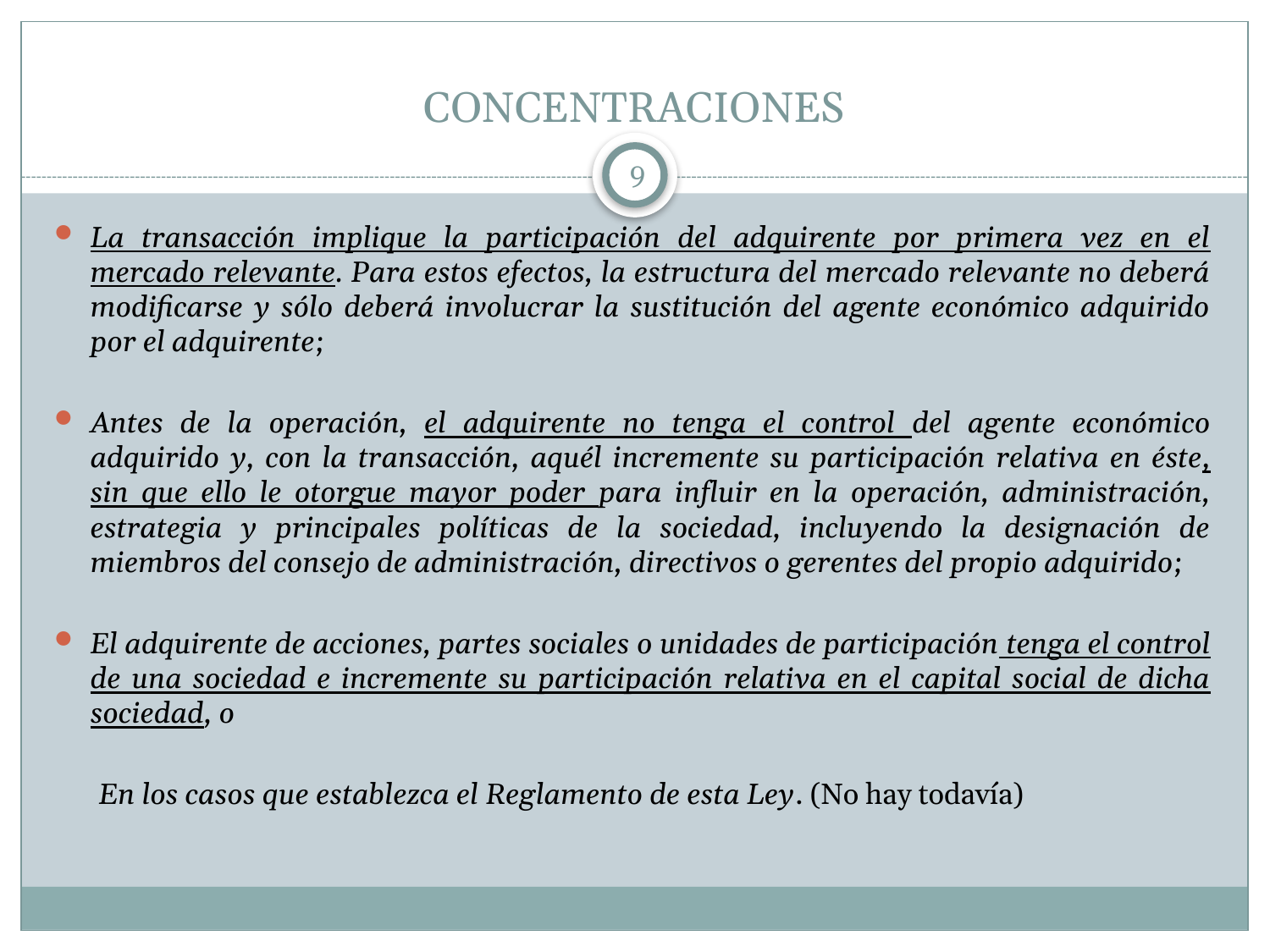

# CONCENTRACIONES
9
La transacción implique la participación del adquirente por primera vez en el mercado relevante. Para estos efectos, la estructura del mercado relevante no deberá modificarse y sólo deberá involucrar la sustitución del agente económico adquirido por el adquirente;

Antes de la operación, el adquirente no tenga el control del agente económico adquirido y, con la transacción, aquél incremente su participación relativa en éste, sin que ello le otorgue mayor poder para influir en la operación, administración, estrategia y principales políticas de la sociedad, incluyendo la designación de miembros del consejo de administración, directivos o gerentes del propio adquirido;

El adquirente de acciones, partes sociales o unidades de participación tenga el control de una sociedad e incremente su participación relativa en el capital social de dicha sociedad, o

      En los casos que establezca el Reglamento de esta Ley. (No hay todavía)